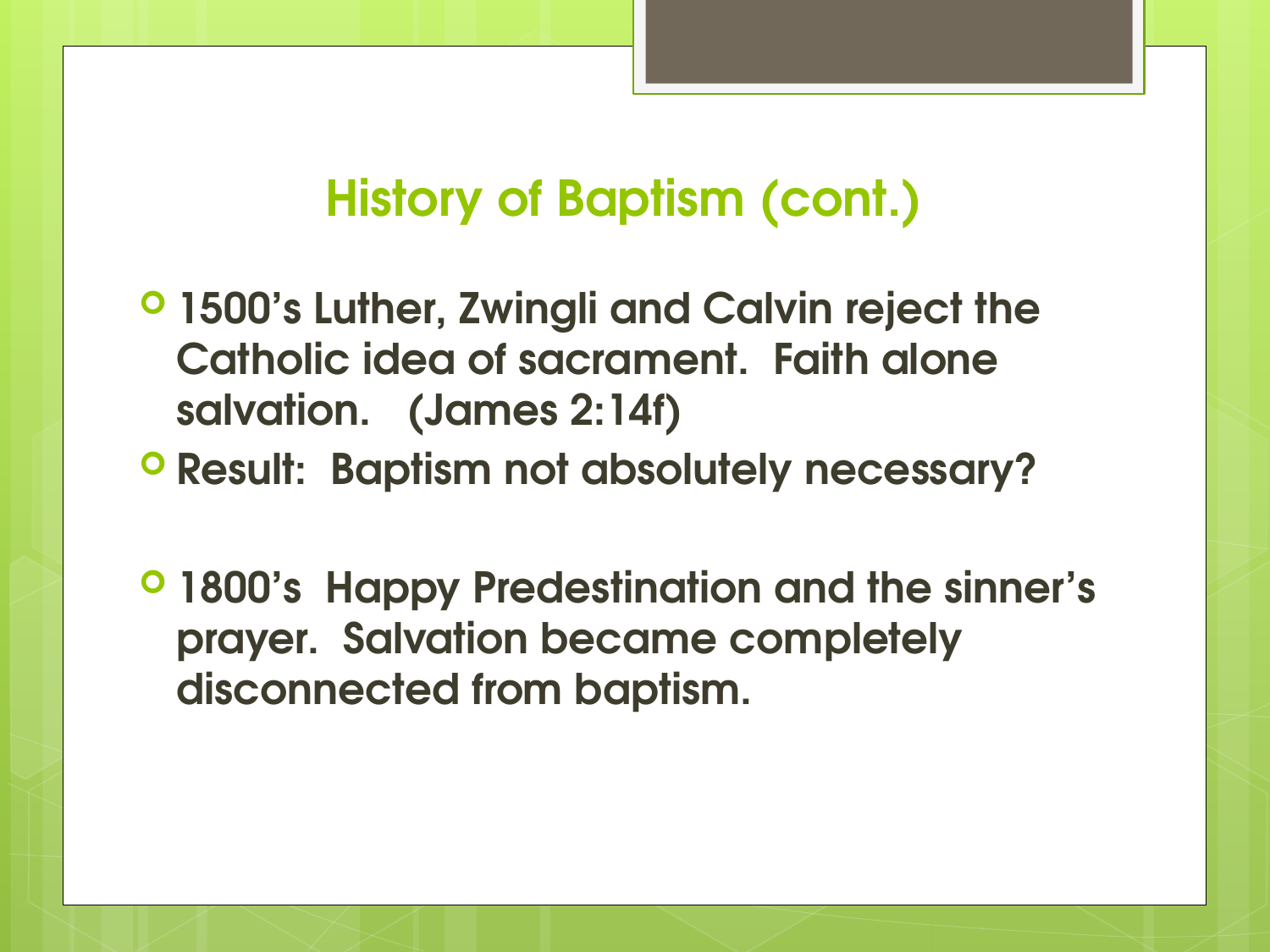

# History of Baptism (cont.)
1500’s Luther, Zwingli and Calvin reject the Catholic idea of sacrament.  Faith alone salvation.   (James 2:14f)
Result:  Baptism not absolutely necessary?

1800’s  Happy Predestination and the sinner’s prayer.  Salvation became completely disconnected from baptism.